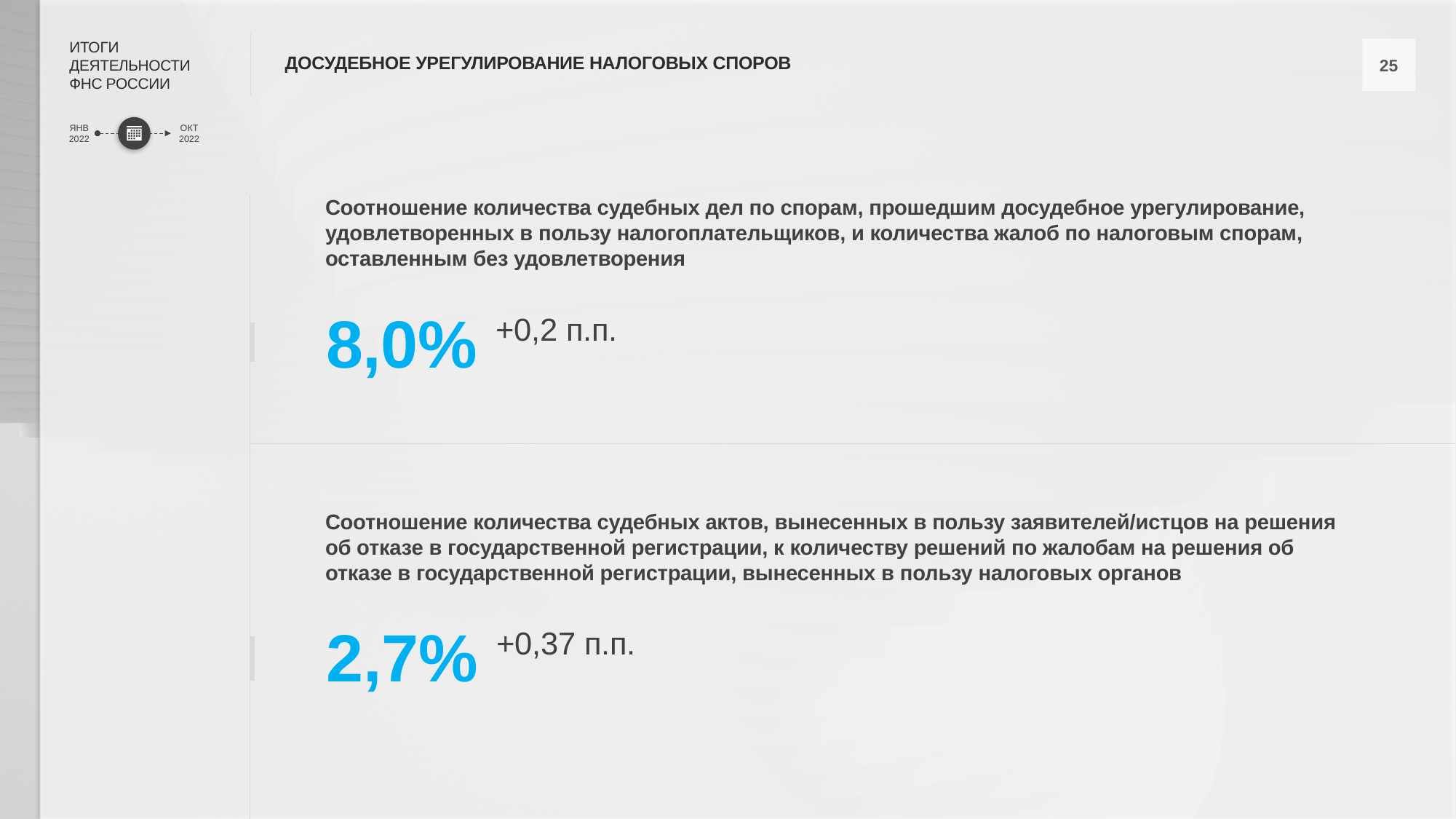

ДОСУДЕБНОЕ УРЕГУЛИРОВАНИЕ НАЛОГОВЫХ СПОРОВ
Соотношение количества судебных дел по спорам, прошедшим досудебное урегулирование, удовлетворенных в пользу налогоплательщиков, и количества жалоб по налоговым спорам, оставленным без удовлетворения
8,0% +0,2 п.п.
Соотношение количества судебных актов, вынесенных в пользу заявителей/истцов на решения об отказе в государственной регистрации, к количеству решений по жалобам на решения об отказе в государственной регистрации, вынесенных в пользу налоговых органов
2,7% +0,37 п.п.